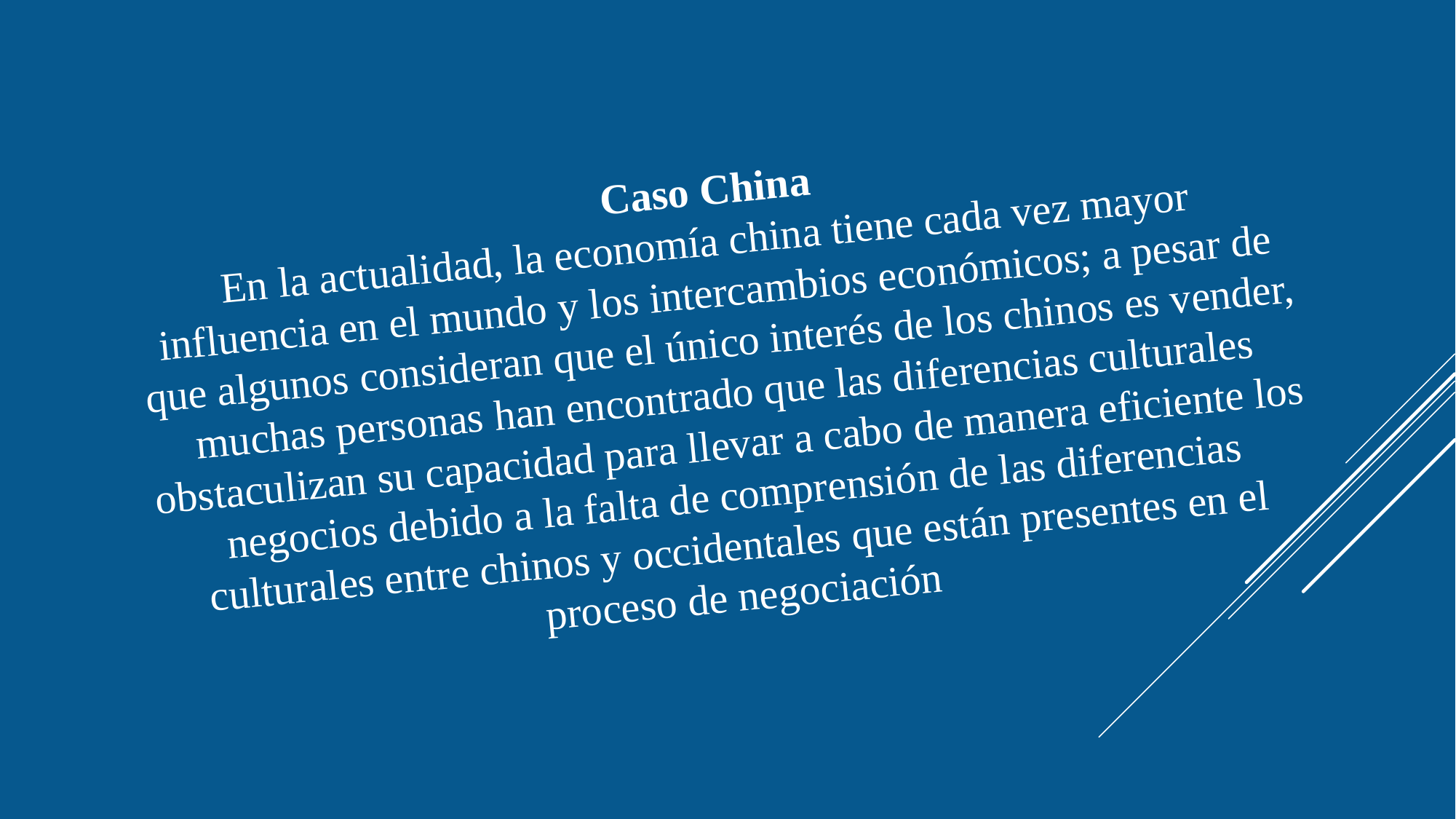

Caso China
En la actualidad, la economía china tiene cada vez mayor
influencia en el mundo y los intercambios económicos; a pesar de que algunos consideran que el único interés de los chinos es vender, muchas personas han encontrado que las diferencias culturales obstaculizan su capacidad para llevar a cabo de manera eficiente los negocios debido a la falta de comprensión de las diferencias culturales entre chinos y occidentales que están presentes en el proceso de negociación